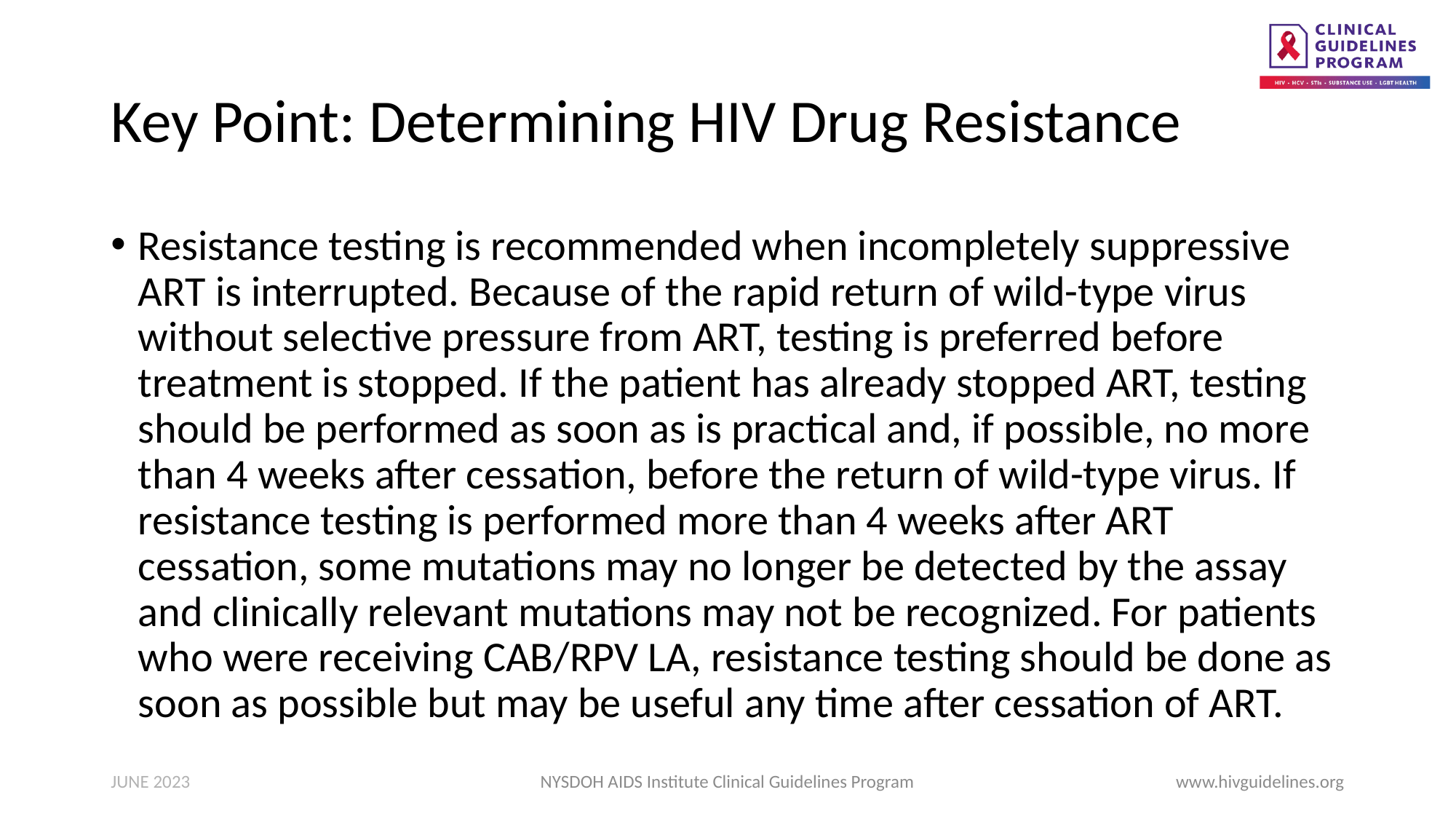

# Key Point: Determining HIV Drug Resistance
Resistance testing is recommended when incompletely suppressive ART is interrupted. Because of the rapid return of wild-type virus without selective pressure from ART, testing is preferred before treatment is stopped. If the patient has already stopped ART, testing should be performed as soon as is practical and, if possible, no more than 4 weeks after cessation, before the return of wild-type virus. If resistance testing is performed more than 4 weeks after ART cessation, some mutations may no longer be detected by the assay and clinically relevant mutations may not be recognized. For patients who were receiving CAB/RPV LA, resistance testing should be done as soon as possible but may be useful any time after cessation of ART.
JUNE 2023
NYSDOH AIDS Institute Clinical Guidelines Program
www.hivguidelines.org